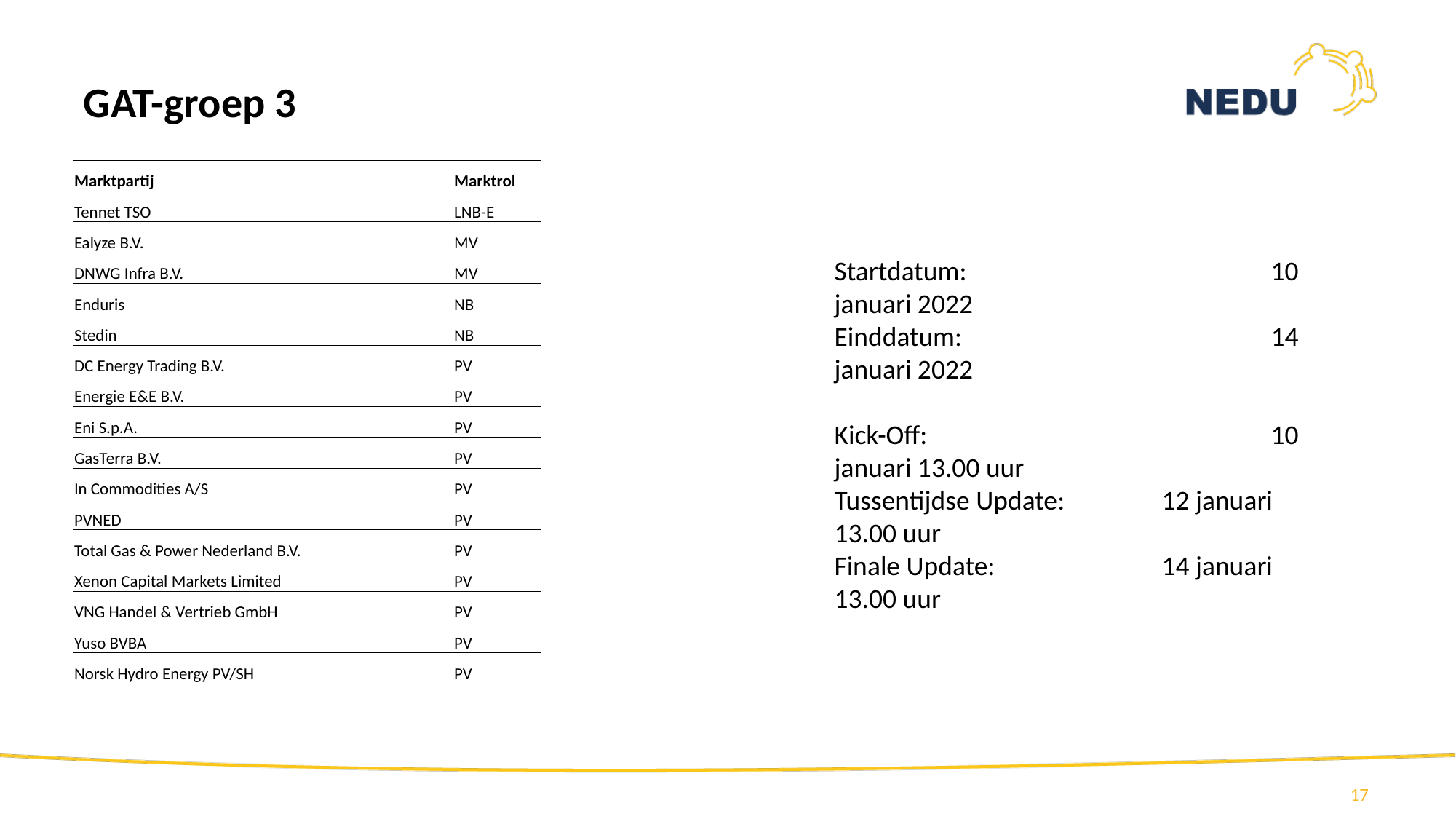

GAT-groep 3
#

| Marktpartij | Marktrol |
| --- | --- |
| Tennet TSO | LNB-E |
| Ealyze B.V. | MV |
| DNWG Infra B.V. | MV |
| Enduris | NB |
| Stedin | NB |
| DC Energy Trading B.V. | PV |
| Energie E&E B.V. | PV |
| Eni S.p.A. | PV |
| GasTerra B.V. | PV |
| In Commodities A/S | PV |
| PVNED | PV |
| Total Gas & Power Nederland B.V. | PV |
| Xenon Capital Markets Limited | PV |
| VNG Handel & Vertrieb GmbH | PV |
| Yuso BVBA | PV |
| Norsk Hydro Energy PV/SH | PV |
Startdatum: 			10 januari 2022
Einddatum: 			14 januari 2022

Kick-Off: 				10 januari 13.00 uur
Tussentijdse Update: 	12 januari 13.00 uur
Finale Update: 		14 januari 13.00 uur
17